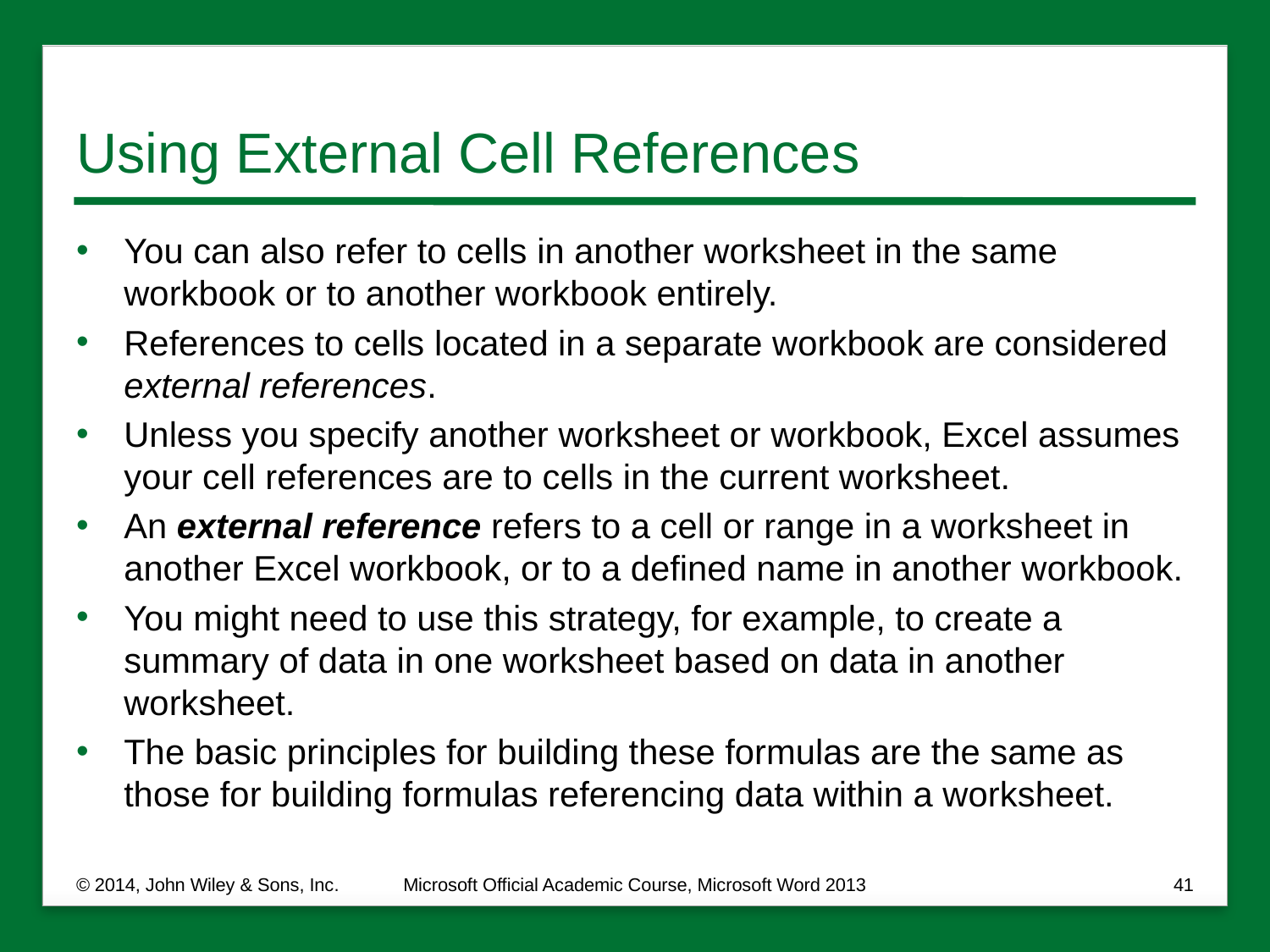

# Using External Cell References
You can also refer to cells in another worksheet in the same workbook or to another workbook entirely.
References to cells located in a separate workbook are considered external references.
Unless you specify another worksheet or workbook, Excel assumes your cell references are to cells in the current worksheet.
An external reference refers to a cell or range in a worksheet in another Excel workbook, or to a defined name in another workbook.
You might need to use this strategy, for example, to create a summary of data in one worksheet based on data in another worksheet.
The basic principles for building these formulas are the same as those for building formulas referencing data within a worksheet.

© 2014, John Wiley & Sons, Inc.
Microsoft Official Academic Course, Microsoft Word 2013
41